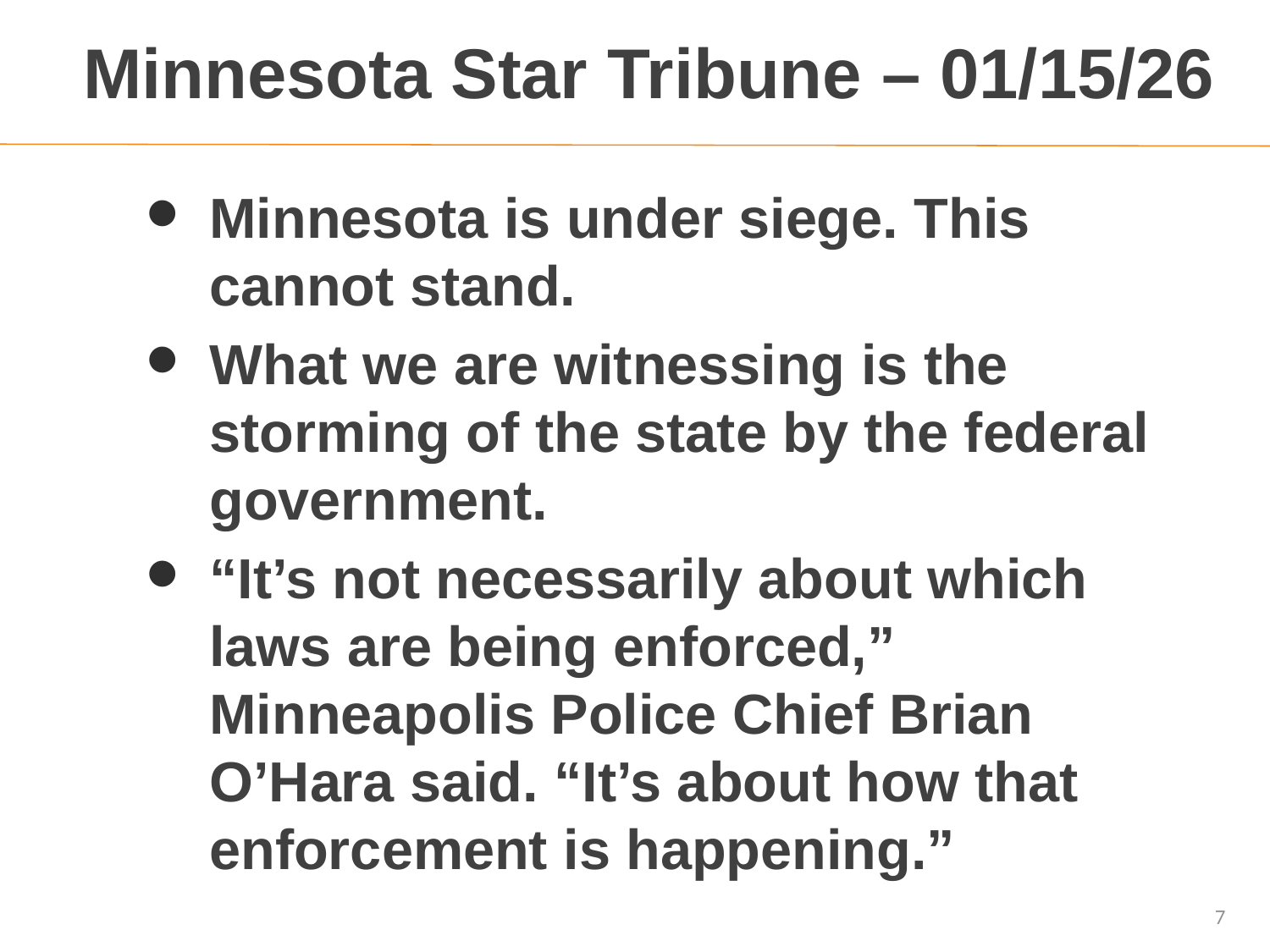

# Minnesota Star Tribune – 01/15/26
Minnesota is under siege. This cannot stand.
What we are witnessing is the storming of the state by the federal government.
“It’s not necessarily about which laws are being enforced,” Minneapolis Police Chief Brian O’Hara said. “It’s about how that enforcement is happening.”
7